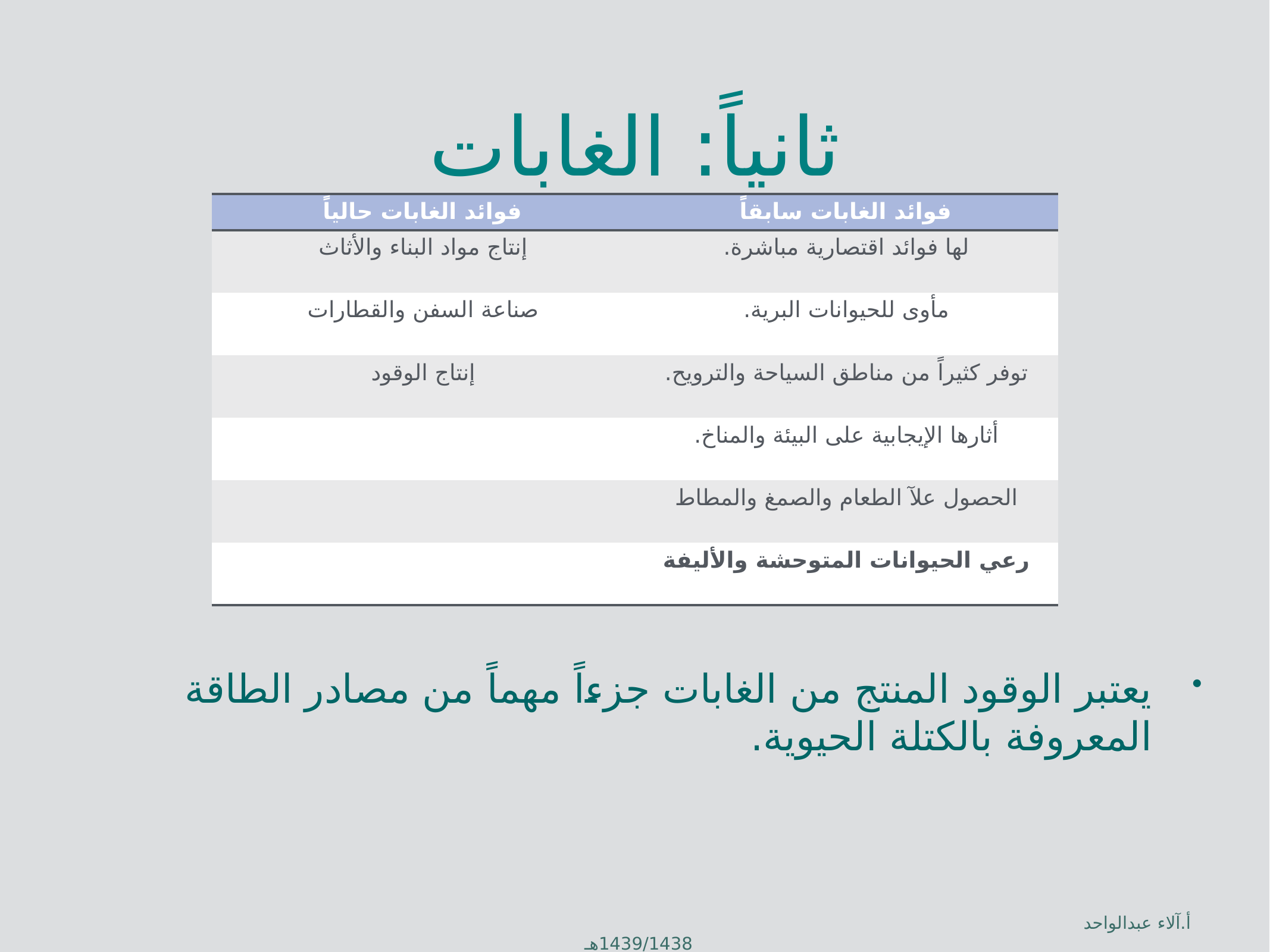

# ثانياً: الغابات
| فوائد الغابات حالياً | فوائد الغابات سابقاً |
| --- | --- |
| إنتاج مواد البناء والأثاث | لها فوائد اقتصارية مباشرة. |
| صناعة السفن والقطارات | مأوى للحيوانات البرية. |
| إنتاج الوقود | توفر كثيراً من مناطق السياحة والترويح. |
|  | أثارها الإيجابية على البيئة والمناخ. |
|  | الحصول علآ الطعام والصمغ والمطاط |
|  | رعي الحيوانات المتوحشة والأليفة |
يعتبر الوقود المنتج من الغابات جزءاً مهماً من مصادر الطاقة المعروفة بالكتلة الحيوية.

أ.آلاء عبدالواحد                                                                                                                                                                                       1439/1438هـ